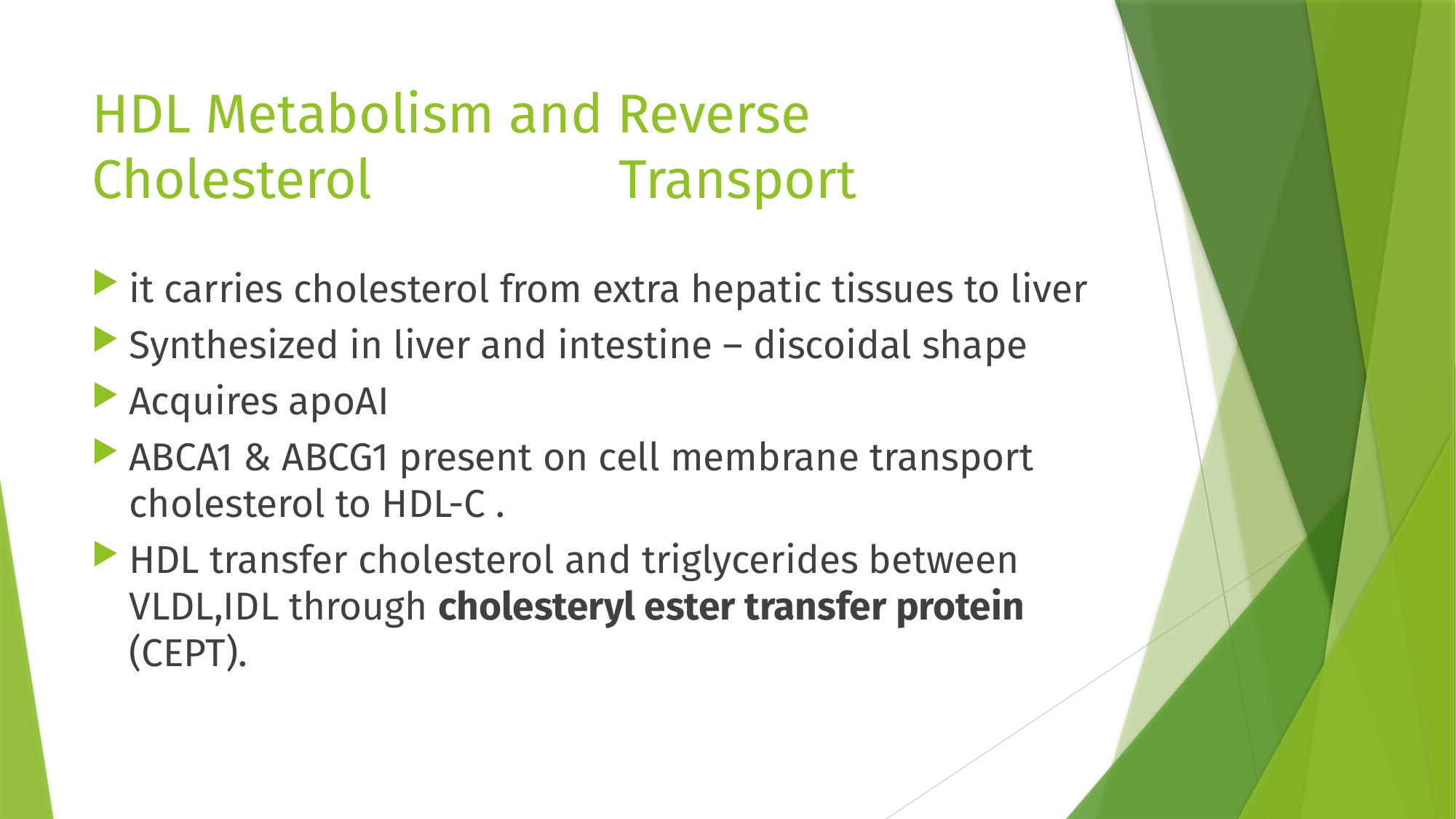

# HDL Metabolism and Reverse Cholesterol                 Transport
it carries cholesterol from extra hepatic tissues to liver
Synthesized in liver and intestine – discoidal shape
Acquires apoAI
ABCA1 & ABCG1 present on cell membrane transport cholesterol to HDL-C .
HDL transfer cholesterol and triglycerides between VLDL,IDL through cholesteryl ester transfer protein (CEPT).